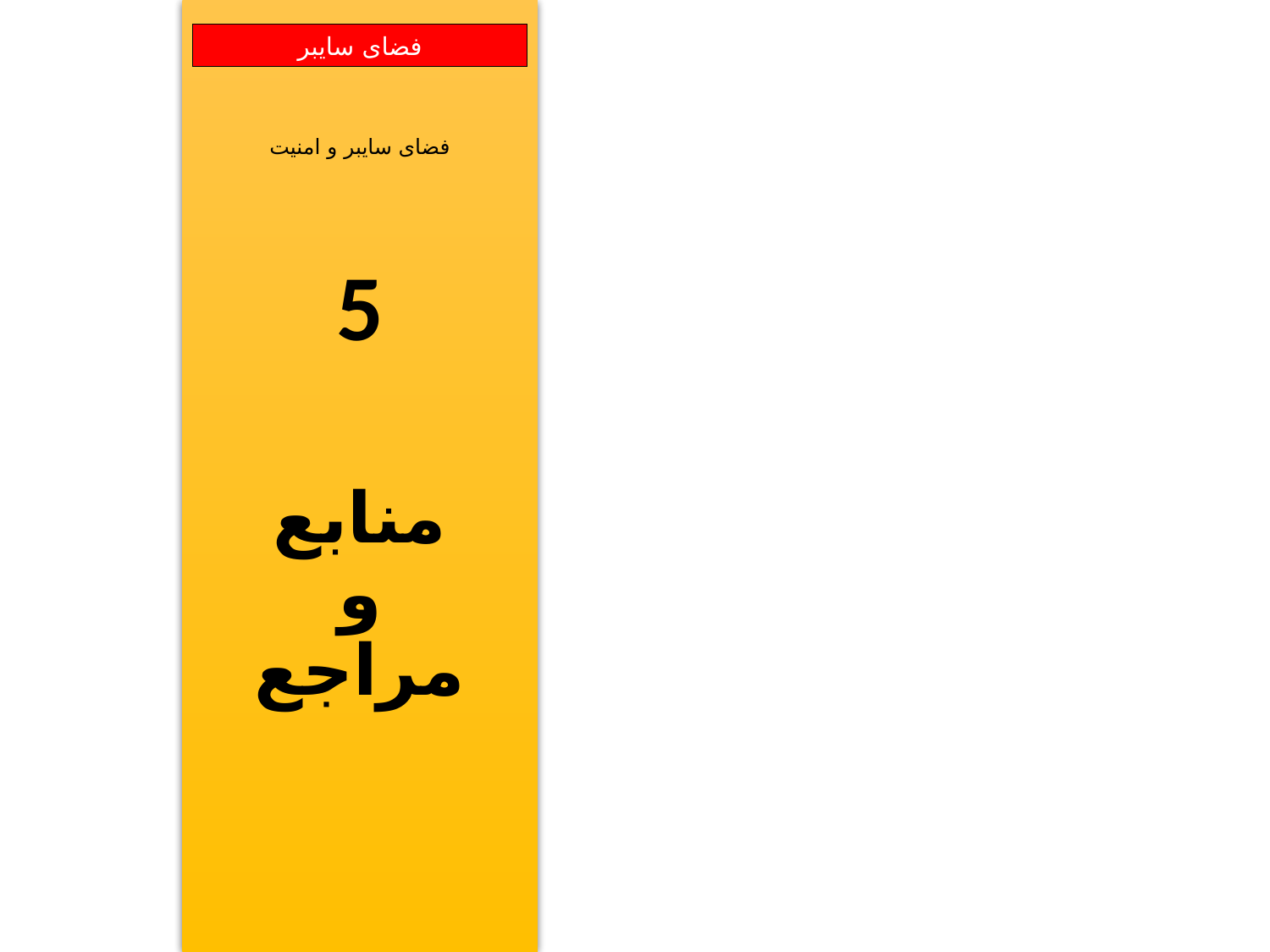

فضای سایبر و امنیت
5
منابع
و
مراجع